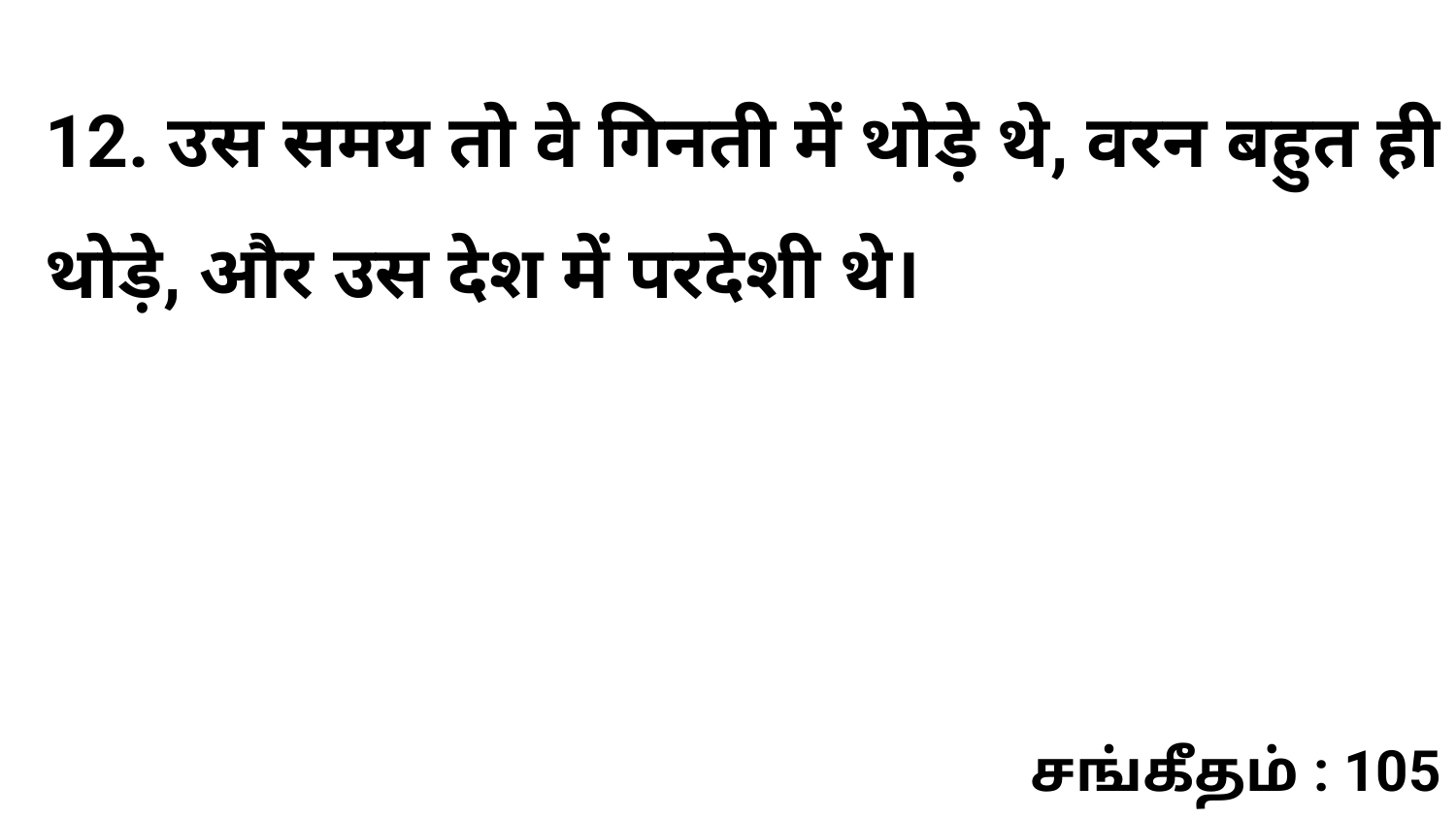

12. उस समय तो वे गिनती में थोड़े थे, वरन बहुत ही थोड़े, और उस देश में परदेशी थे।
சங்கீதம் : 105